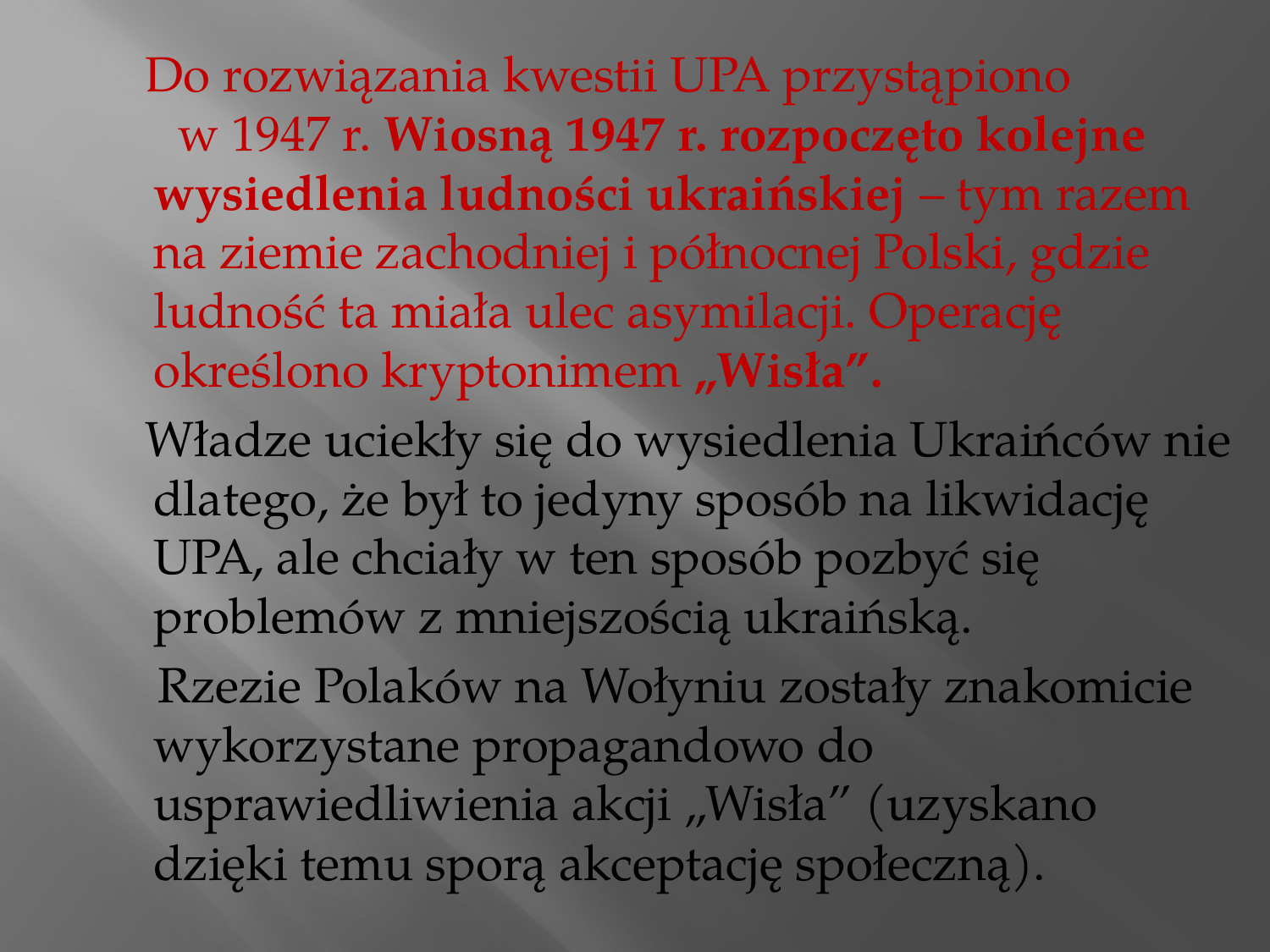

Do rozwiązania kwestii UPA przystąpiono                w 1947 r. Wiosną 1947 r. rozpoczęto kolejne wysiedlenia ludności ukraińskiej – tym razem na ziemie zachodniej i północnej Polski, gdzie ludność ta miała ulec asymilacji. Operację określono kryptonimem „Wisła”.
    Władze uciekły się do wysiedlenia Ukraińców nie dlatego, że był to jedyny sposób na likwidację UPA, ale chciały w ten sposób pozbyć się problemów z mniejszością ukraińską.
     Rzezie Polaków na Wołyniu zostały znakomicie wykorzystane propagandowo do usprawiedliwienia akcji „Wisła” (uzyskano dzięki temu sporą akceptację społeczną).